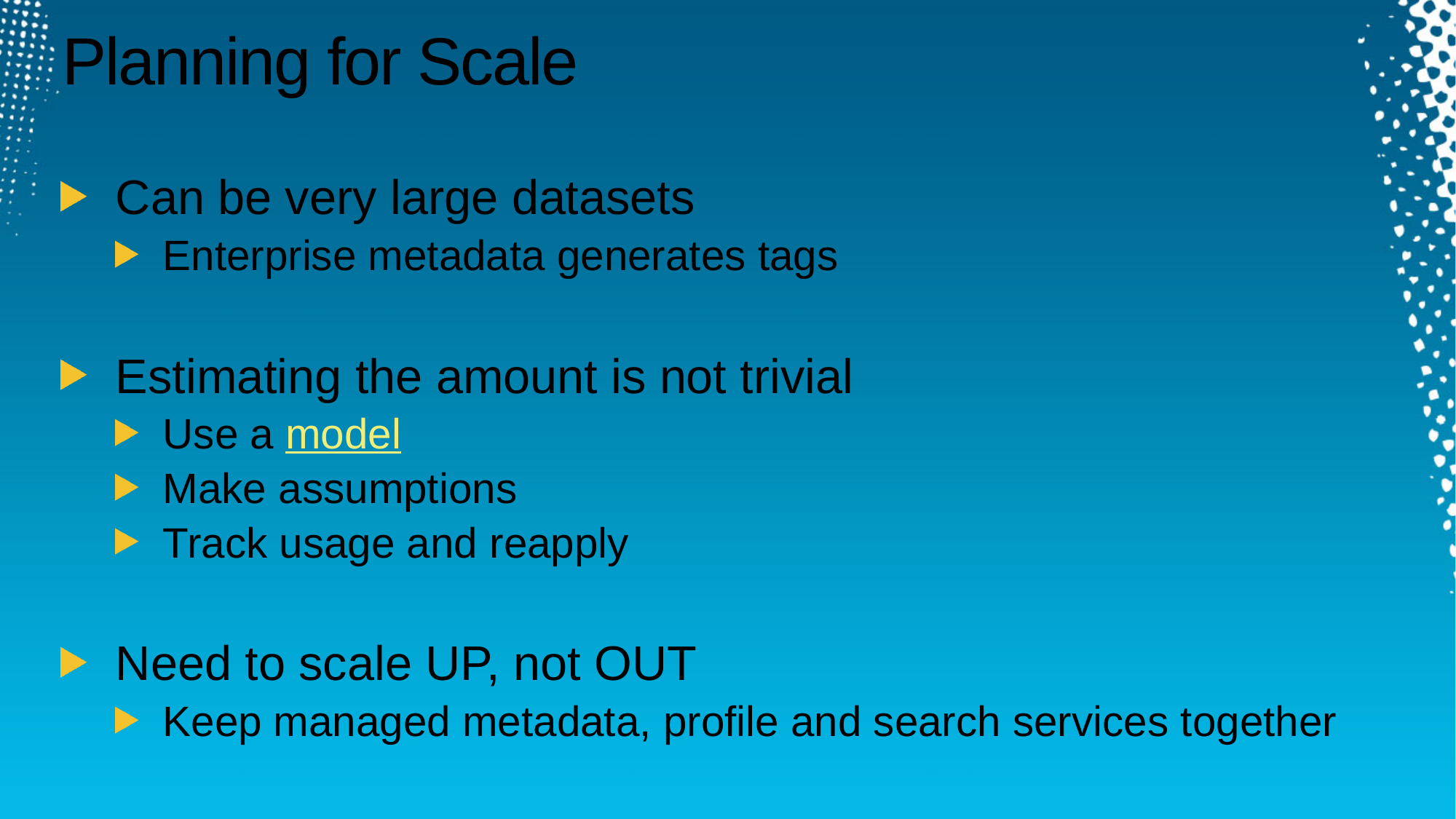

# Planning for Scale
Can be very large datasets
Enterprise metadata generates tags

Estimating the amount is not trivial
Use a model
Make assumptions
Track usage and reapply

Need to scale UP, not OUT
Keep managed metadata, profile and search services together